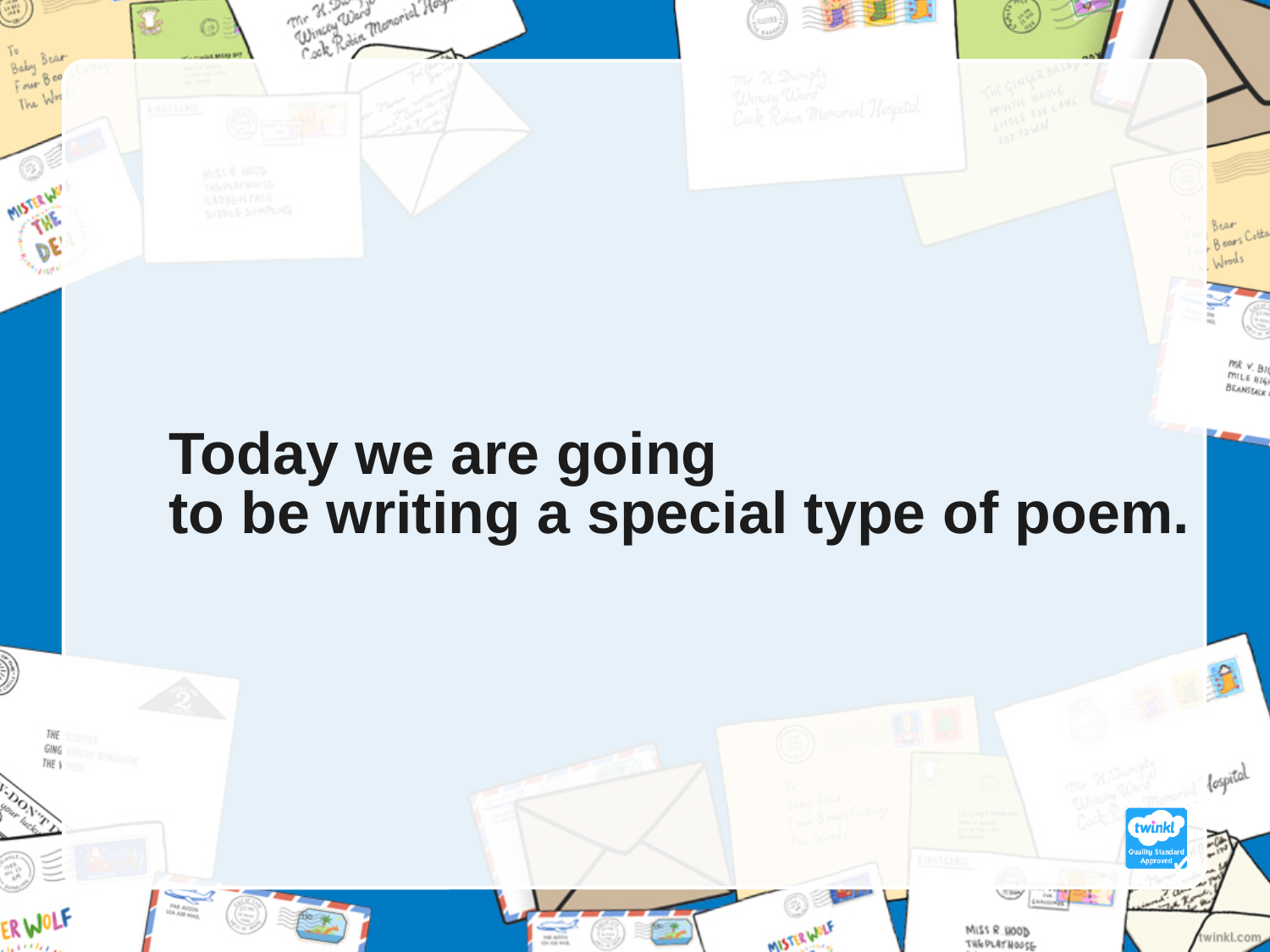

Today we are going
to be writing a special type of poem.